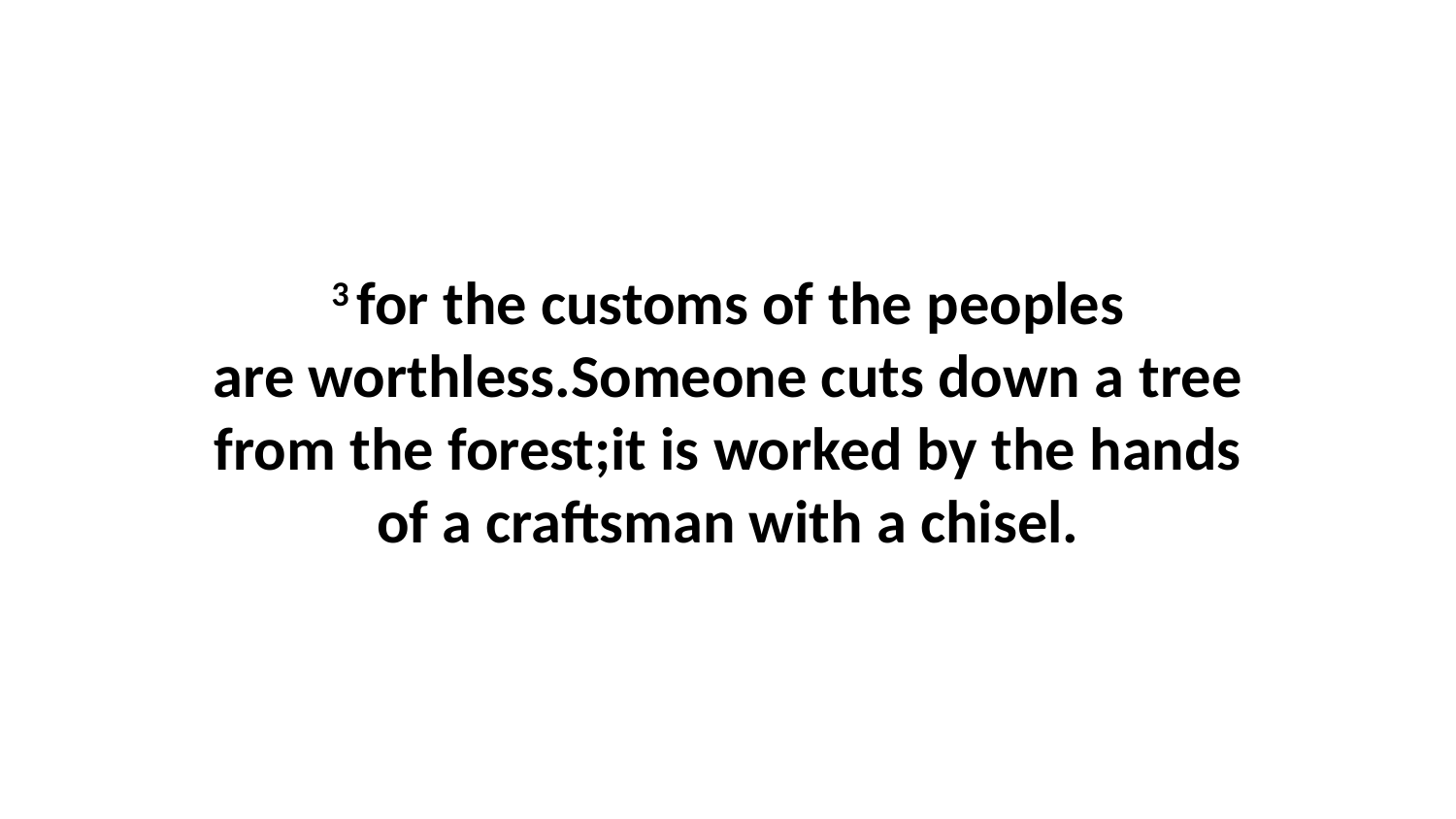

3 for the customs of the peoples are worthless.Someone cuts down a tree from the forest;it is worked by the hands of a craftsman with a chisel.